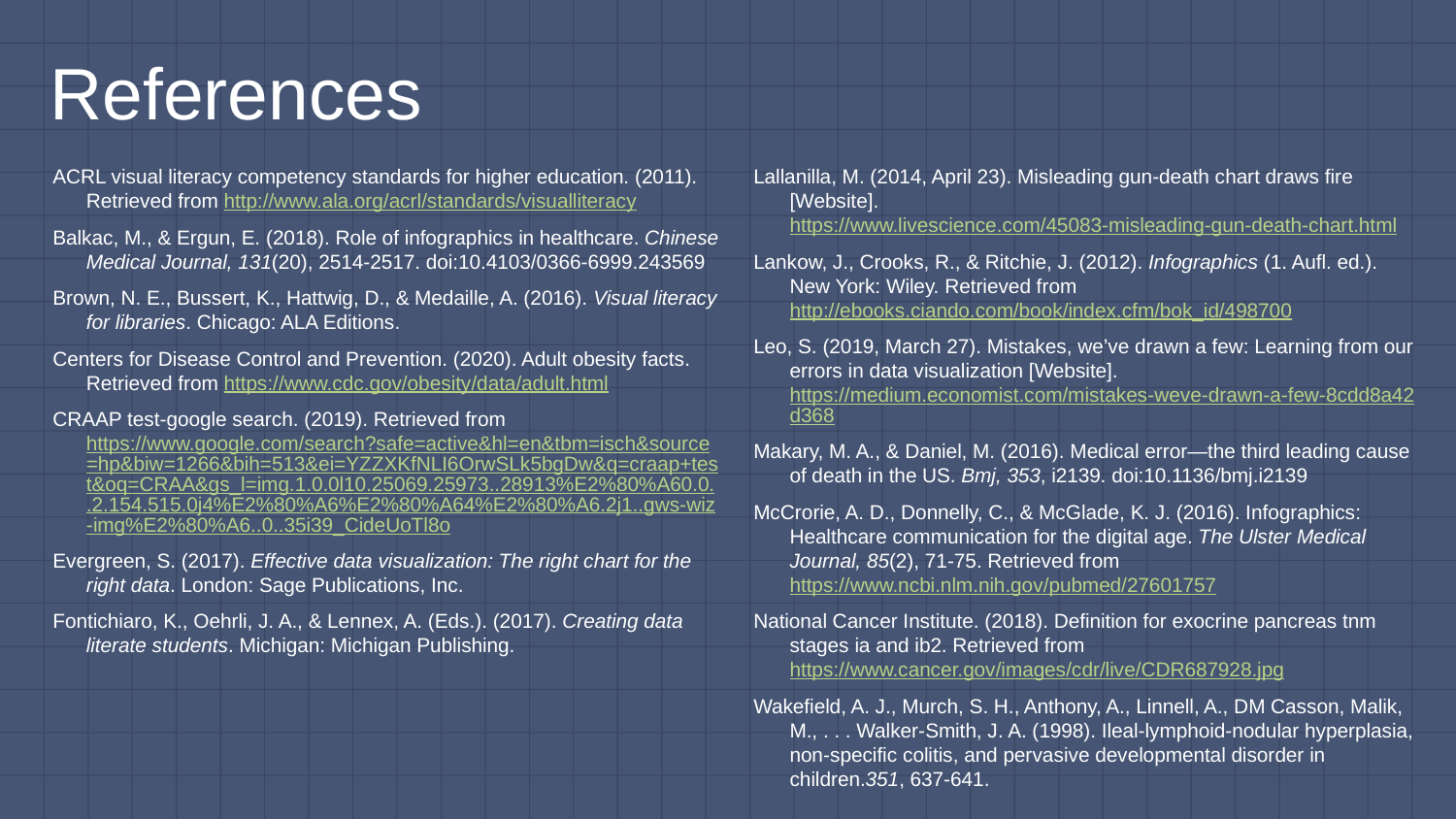

# References
ACRL visual literacy competency standards for higher education. (2011). Retrieved from http://www.ala.org/acrl/standards/visualliteracy
Balkac, M., & Ergun, E. (2018). Role of infographics in healthcare. Chinese Medical Journal, 131(20), 2514-2517. doi:10.4103/0366-6999.243569
Brown, N. E., Bussert, K., Hattwig, D., & Medaille, A. (2016). Visual literacy for libraries. Chicago: ALA Editions.
Centers for Disease Control and Prevention. (2020). Adult obesity facts. Retrieved from https://www.cdc.gov/obesity/data/adult.html
CRAAP test-google search. (2019). Retrieved from https://www.google.com/search?safe=active&hl=en&tbm=isch&source=hp&biw=1266&bih=513&ei=YZZXKfNLI6OrwSLk5bgDw&q=craap+test&oq=CRAA&gs_l=img.1.0.0l10.25069.25973..28913%E2%80%A60.0..2.154.515.0j4%E2%80%A6%E2%80%A64%E2%80%A6.2j1..gws-wiz-img%E2%80%A6..0..35i39_CideUoTl8o
Evergreen, S. (2017). Effective data visualization: The right chart for the right data. London: Sage Publications, Inc.
Fontichiaro, K., Oehrli, J. A., & Lennex, A. (Eds.). (2017). Creating data literate students. Michigan: Michigan Publishing.
Lallanilla, M. (2014, April 23). Misleading gun-death chart draws fire [Website]. https://www.livescience.com/45083-misleading-gun-death-chart.html
Lankow, J., Crooks, R., & Ritchie, J. (2012). Infographics (1. Aufl. ed.). New York: Wiley. Retrieved from http://ebooks.ciando.com/book/index.cfm/bok_id/498700
Leo, S. (2019, March 27). Mistakes, we’ve drawn a few: Learning from our errors in data visualization [Website]. https://medium.economist.com/mistakes-weve-drawn-a-few-8cdd8a42d368
Makary, M. A., & Daniel, M. (2016). Medical error—the third leading cause of death in the US. Bmj, 353, i2139. doi:10.1136/bmj.i2139
McCrorie, A. D., Donnelly, C., & McGlade, K. J. (2016). Infographics: Healthcare communication for the digital age. The Ulster Medical Journal, 85(2), 71-75. Retrieved from https://www.ncbi.nlm.nih.gov/pubmed/27601757
National Cancer Institute. (2018). Definition for exocrine pancreas tnm stages ia and ib2. Retrieved from https://www.cancer.gov/images/cdr/live/CDR687928.jpg
Wakefield, A. J., Murch, S. H., Anthony, A., Linnell, A., DM Casson, Malik, M., . . . Walker-Smith, J. A. (1998). Ileal-lymphoid-nodular hyperplasia, non-specific colitis, and pervasive developmental disorder in children.351, 637-641.